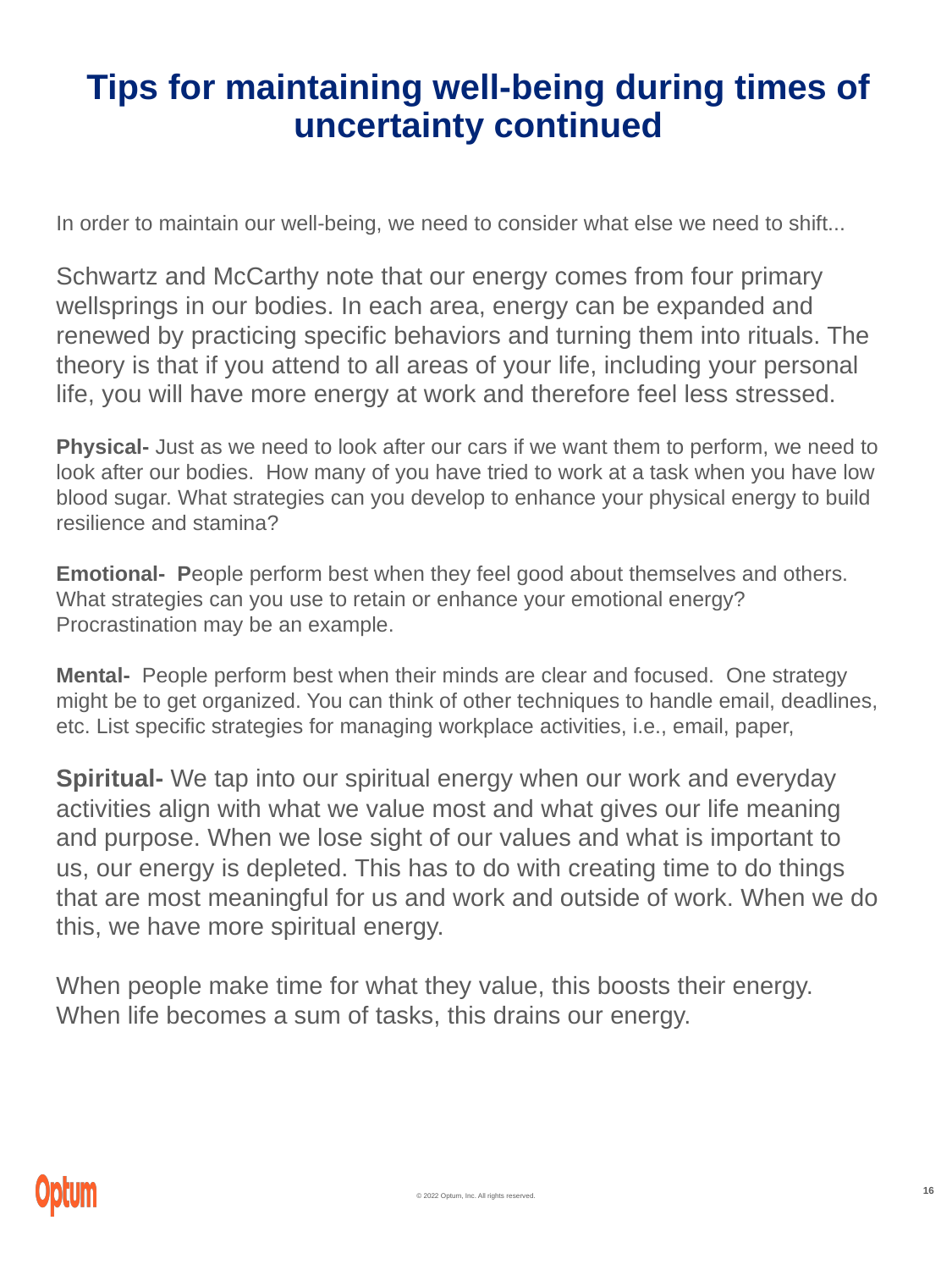

Tips for maintaining well-being during times of uncertainty continued

In order to maintain our well-being, we need to consider what else we need to shift...

Schwartz and McCarthy note that our energy comes from four primary wellsprings in our bodies. In each area, energy can be expanded and renewed by practicing specific behaviors and turning them into rituals. The theory is that if you attend to all areas of your life, including your personal life, you will have more energy at work and therefore feel less stressed.

Physical- Just as we need to look after our cars if we want them to perform, we need to look after our bodies.  How many of you have tried to work at a task when you have low blood sugar. What strategies can you develop to enhance your physical energy to build resilience and stamina?

Emotional-  People perform best when they feel good about themselves and others. What strategies can you use to retain or enhance your emotional energy? Procrastination may be an example.

Mental-  People perform best when their minds are clear and focused.  One strategy might be to get organized. You can think of other techniques to handle email, deadlines, etc. List specific strategies for managing workplace activities, i.e., email, paper,

Spiritual- We tap into our spiritual energy when our work and everyday activities align with what we value most and what gives our life meaning and purpose. When we lose sight of our values and what is important to us, our energy is depleted. This has to do with creating time to do things that are most meaningful for us and work and outside of work. When we do this, we have more spiritual energy.

When people make time for what they value, this boosts their energy. When life becomes a sum of tasks, this drains our energy.
Do not reproduce, transmit or modify the content set forth herein in any form or by any means without written permission of UnitedHealthcare. © 2018 United HealthCare Services, Inc. All rights reserved.
16